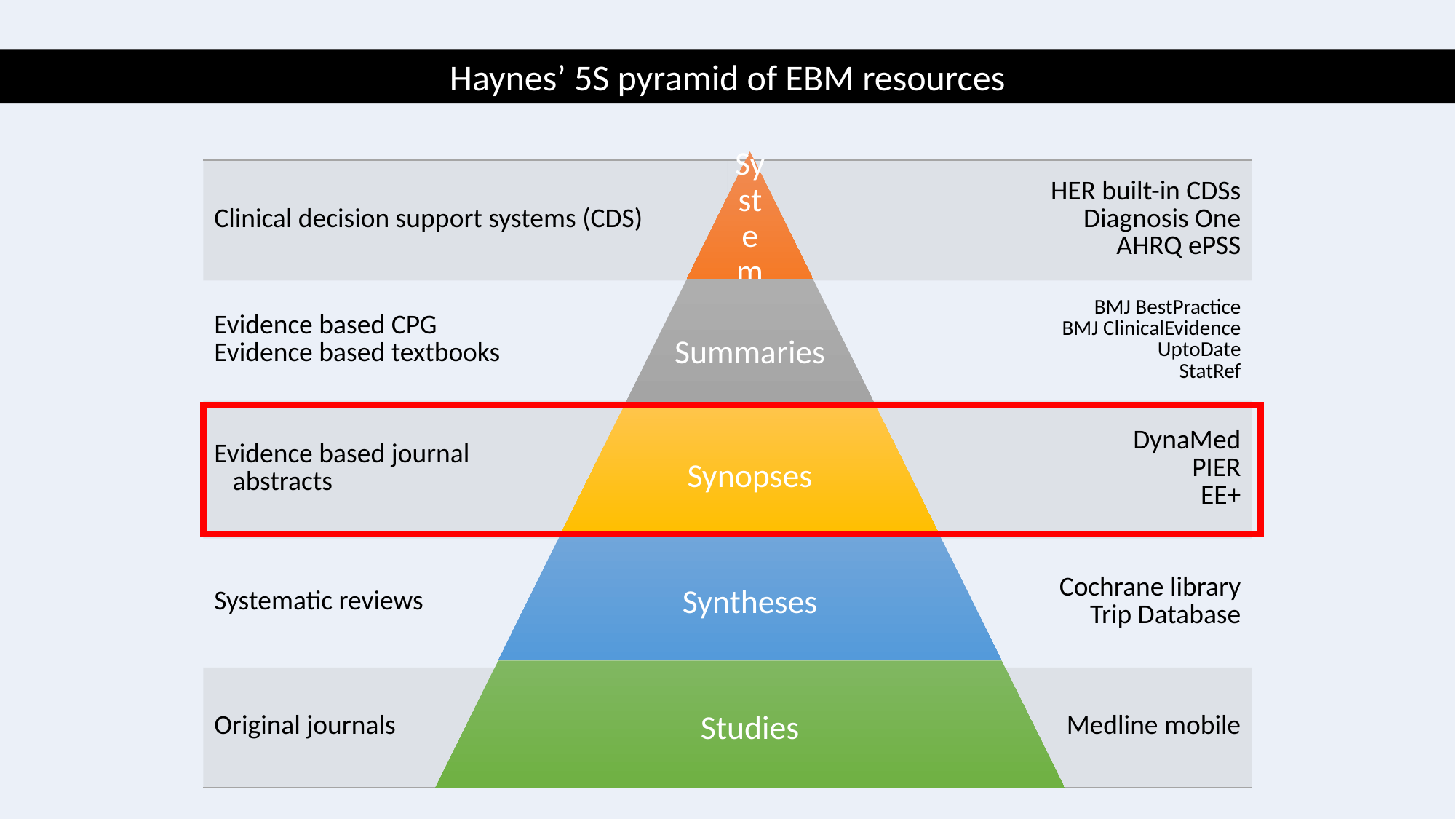

Haynes’ 5S pyramid of EBM resources
Systems
Summaries
Synopses
Syntheses
Studies
| Clinical decision support systems (CDS) | HER built-in CDSs Diagnosis One AHRQ ePSS |
| --- | --- |
| Evidence based CPG Evidence based textbooks | BMJ BestPractice BMJ ClinicalEvidence UptoDate StatRef |
| Evidence based journal abstracts | DynaMed PIER EE+ |
| Systematic reviews | Cochrane library Trip Database |
| Original journals | Medline mobile |